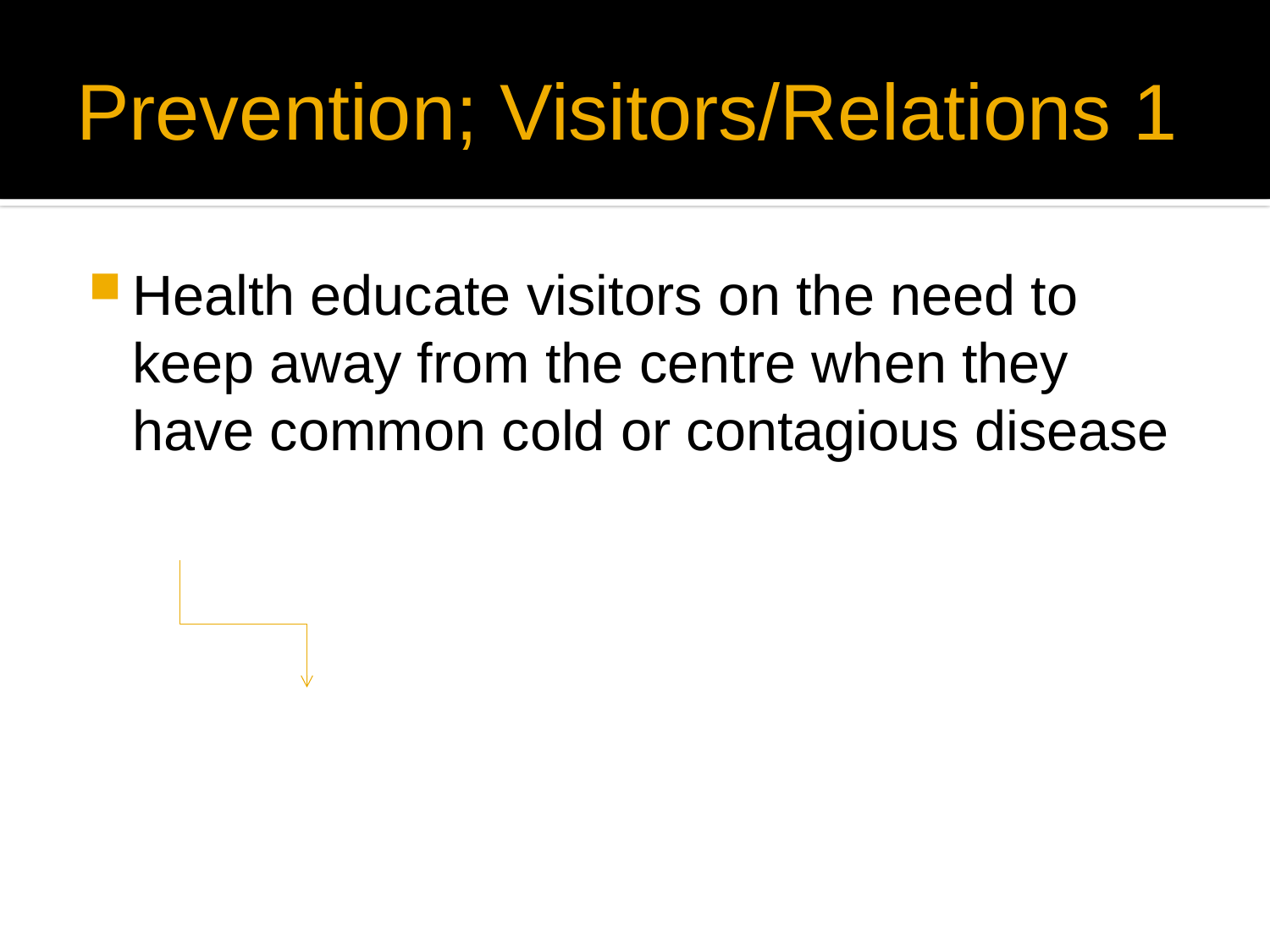

# Prevention; Visitors/Relations 1
Health educate visitors on the need to keep away from the centre when they have common cold or contagious disease